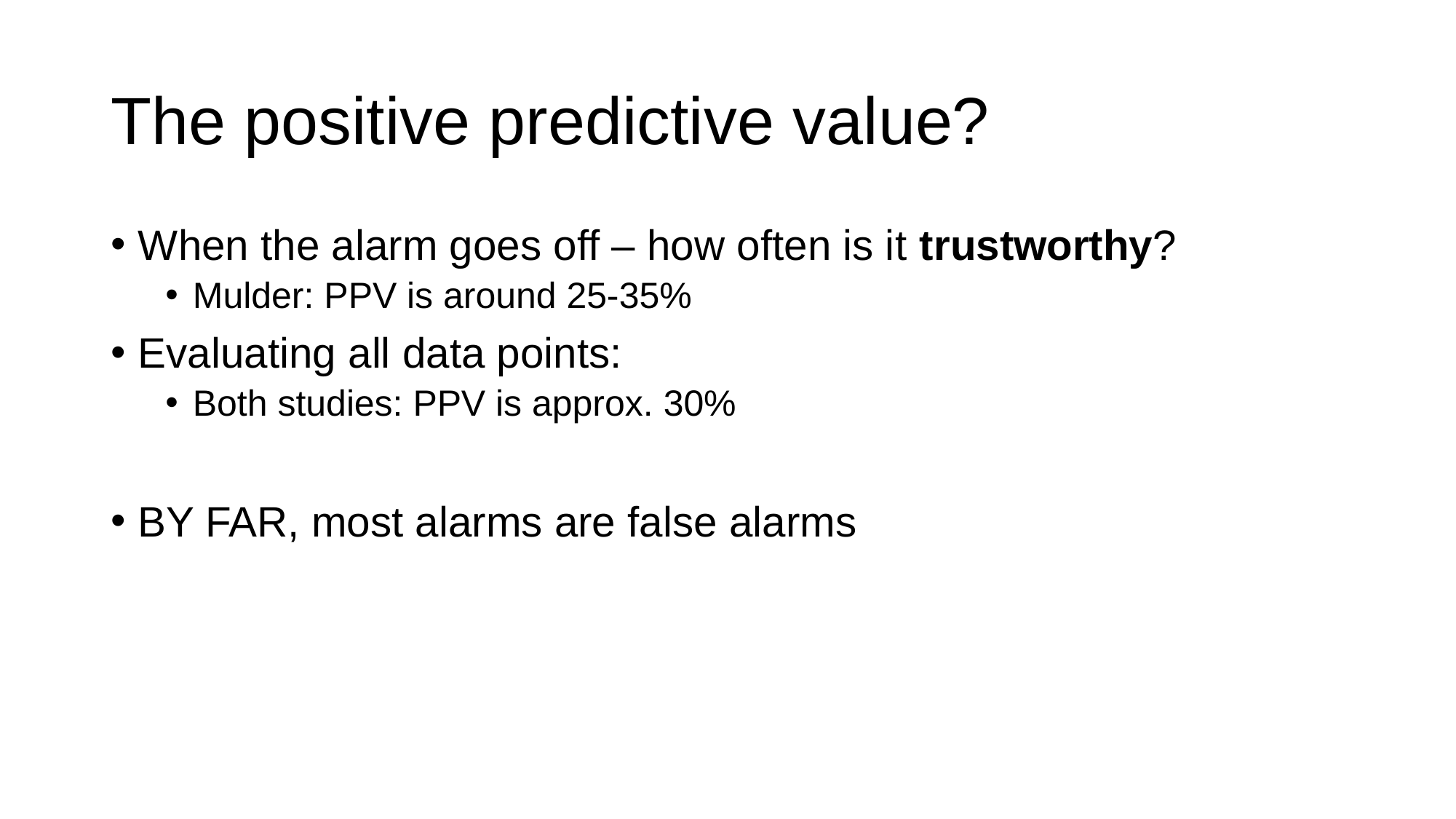

# The positive predictive value?
When the alarm goes off – how often is it trustworthy?
Mulder: PPV is around 25-35%
Evaluating all data points:
Both studies: PPV is approx. 30%

BY FAR, most alarms are false alarms